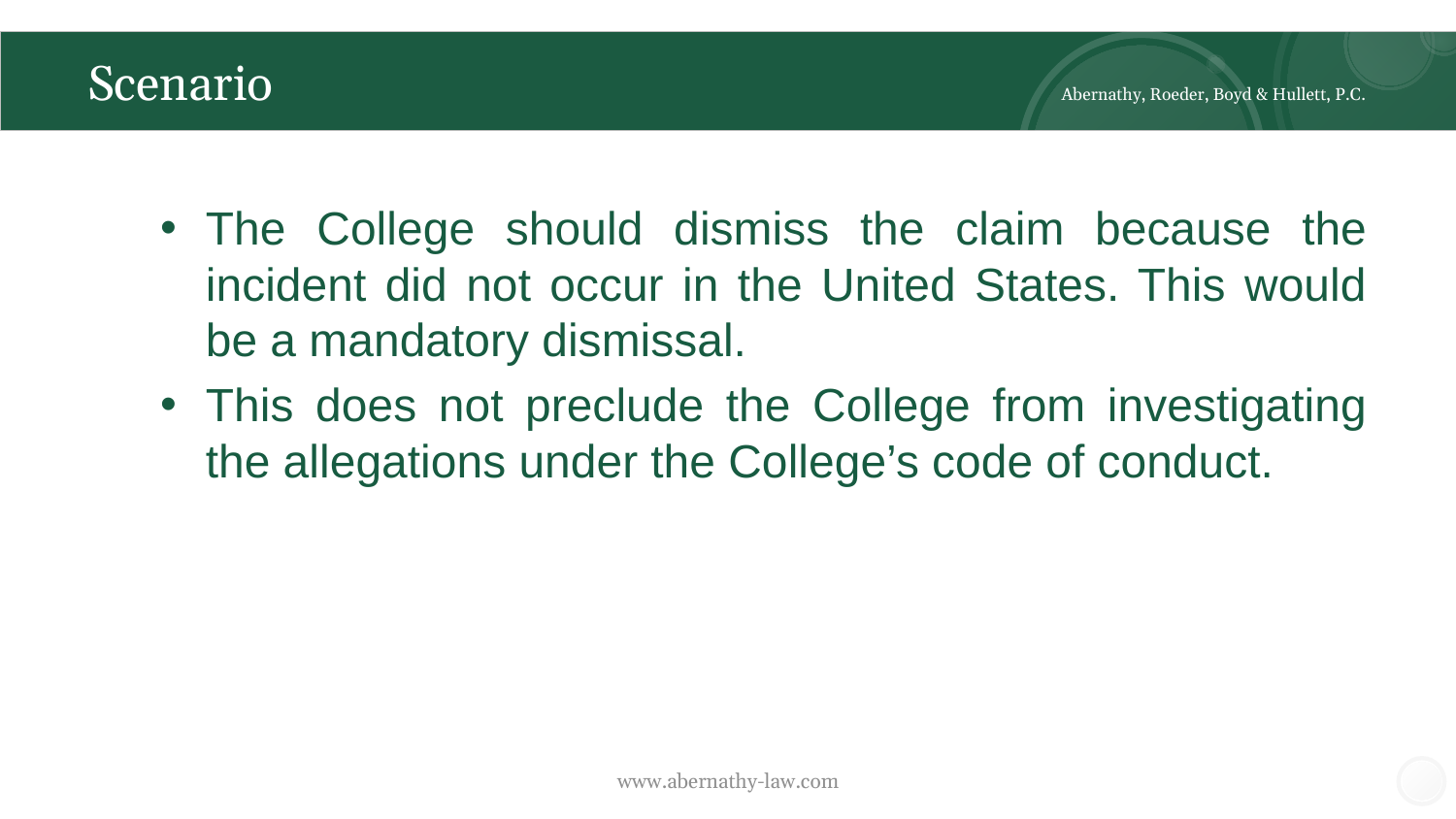

# Scenario

Abernathy, Roeder, Boyd & Hullett, P.C.

The College should dismiss the claim because the incident did not occur in the United States. This would be a mandatory dismissal.
This does not preclude the College from investigating the allegations under the College’s code of conduct.
www.abernathy-law.com